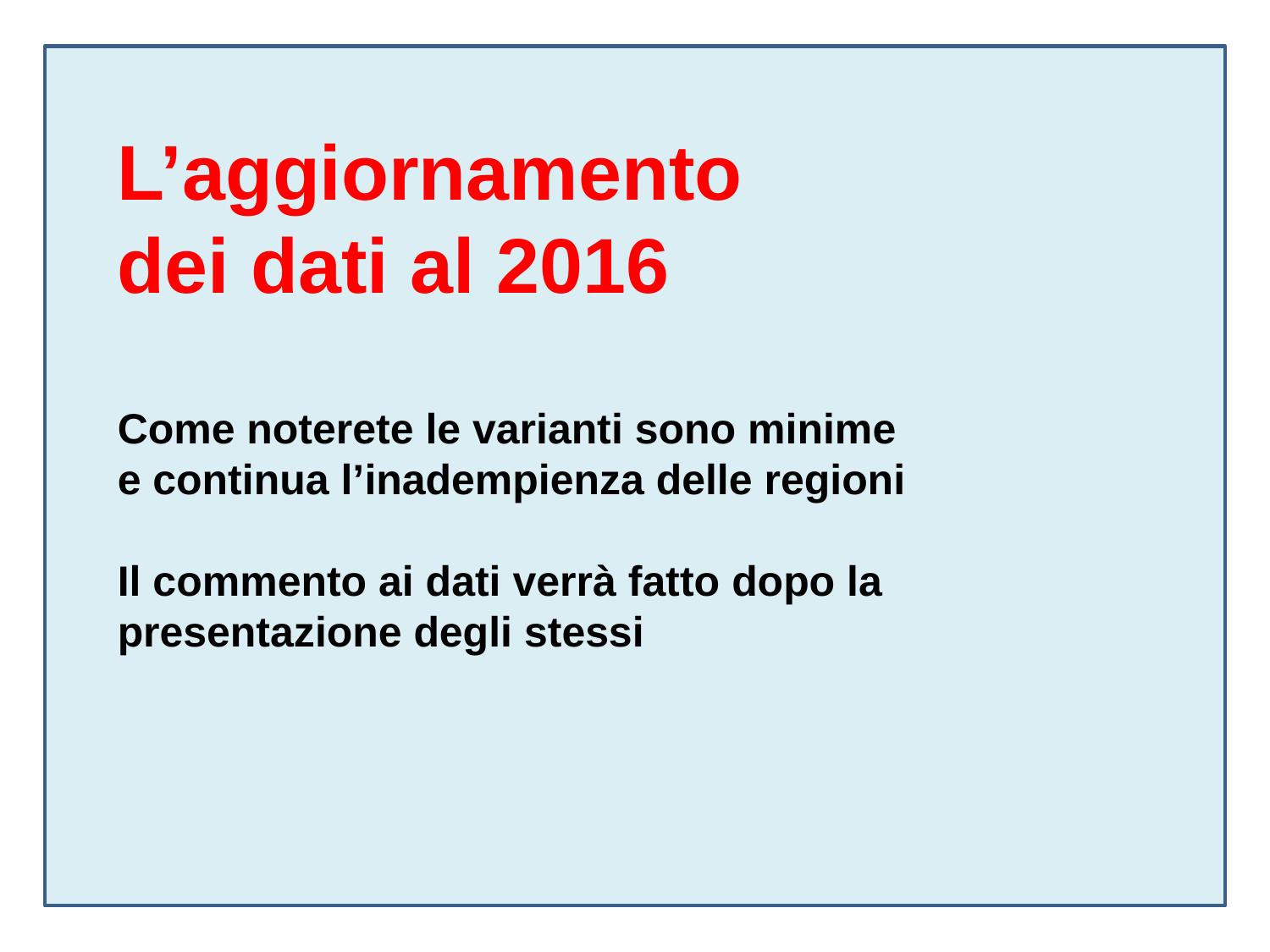

L’aggiornamento
dei dati al 2016

Come noterete le varianti sono minime
e continua l’inadempienza delle regioni

Il commento ai dati verrà fatto dopo la
presentazione degli stessi